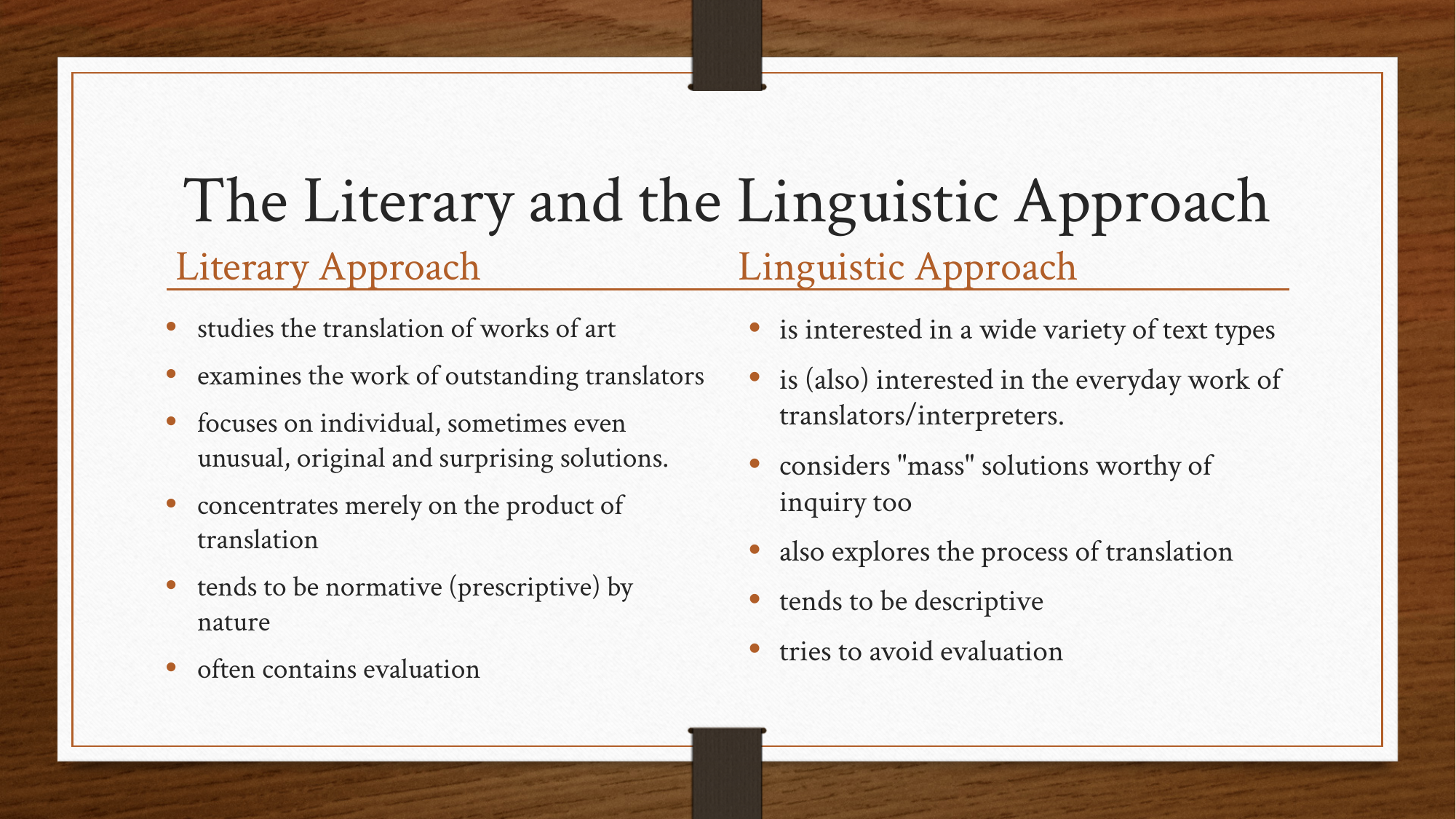

# The Literary and the Linguistic Approach
Literary Approach
Linguistic Approach
studies the translation of works of art
examines the work of outstanding translators
focuses on individual, sometimes even unusual, original and surprising solutions.
concentrates merely on the product of translation
tends to be normative (prescriptive) by nature
often contains evaluation
is interested in a wide variety of text types
is (also) interested in the everyday work of translators/interpreters.
considers "mass" solutions worthy of inquiry too
also explores the process of translation
tends to be descriptive
tries to avoid evaluation